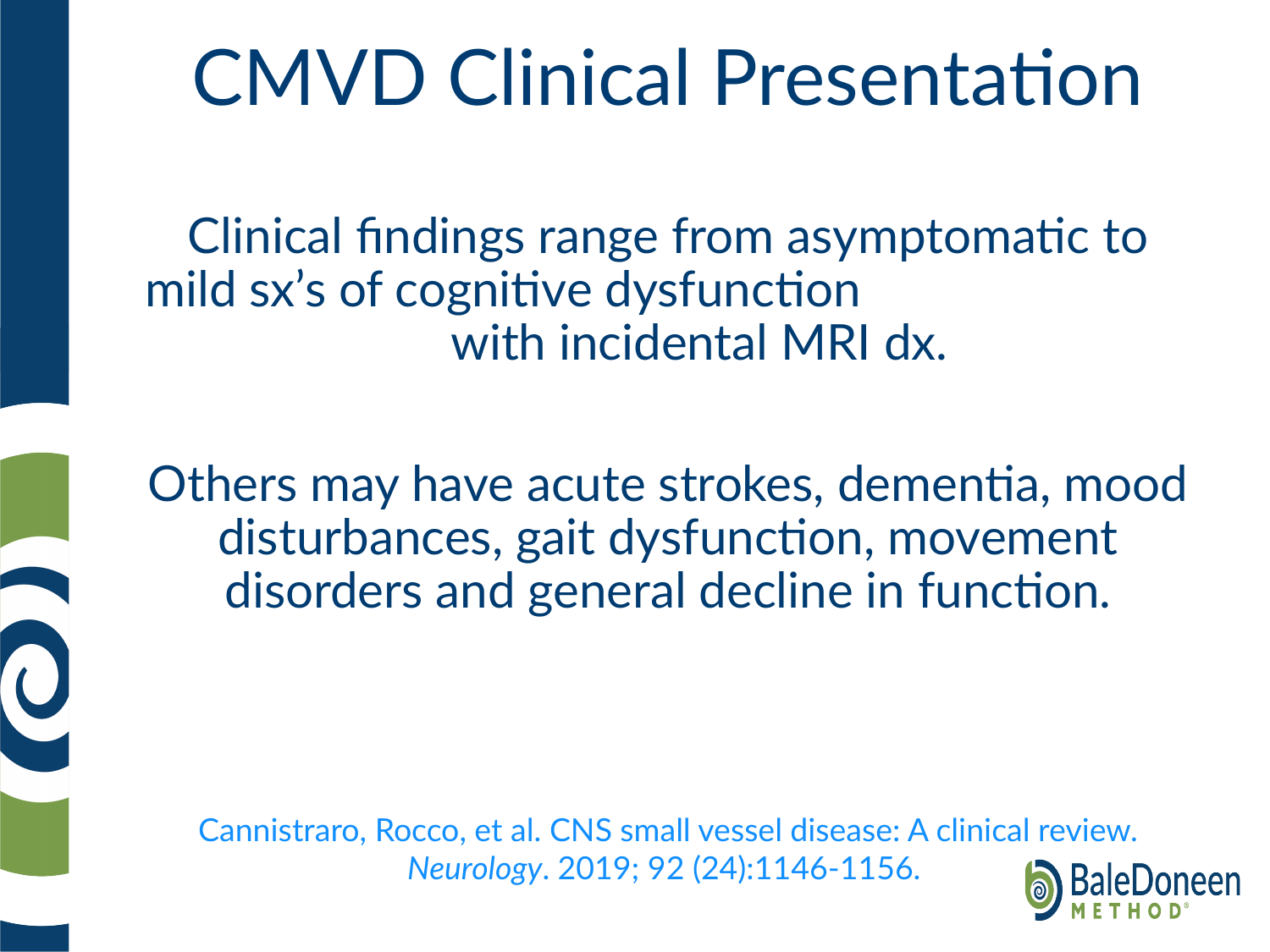

# CMVD Clinical Presentation
Clinical findings range from asymptomatic to mild sx’s of cognitive dysfunction                                with incidental MRI dx.

Others may have acute strokes, dementia, mood disturbances, gait dysfunction, movement disorders and general decline in function.

Cannistraro, Rocco, et al. CNS small vessel disease: A clinical review. Neurology. 2019; 92 (24):1146-1156.